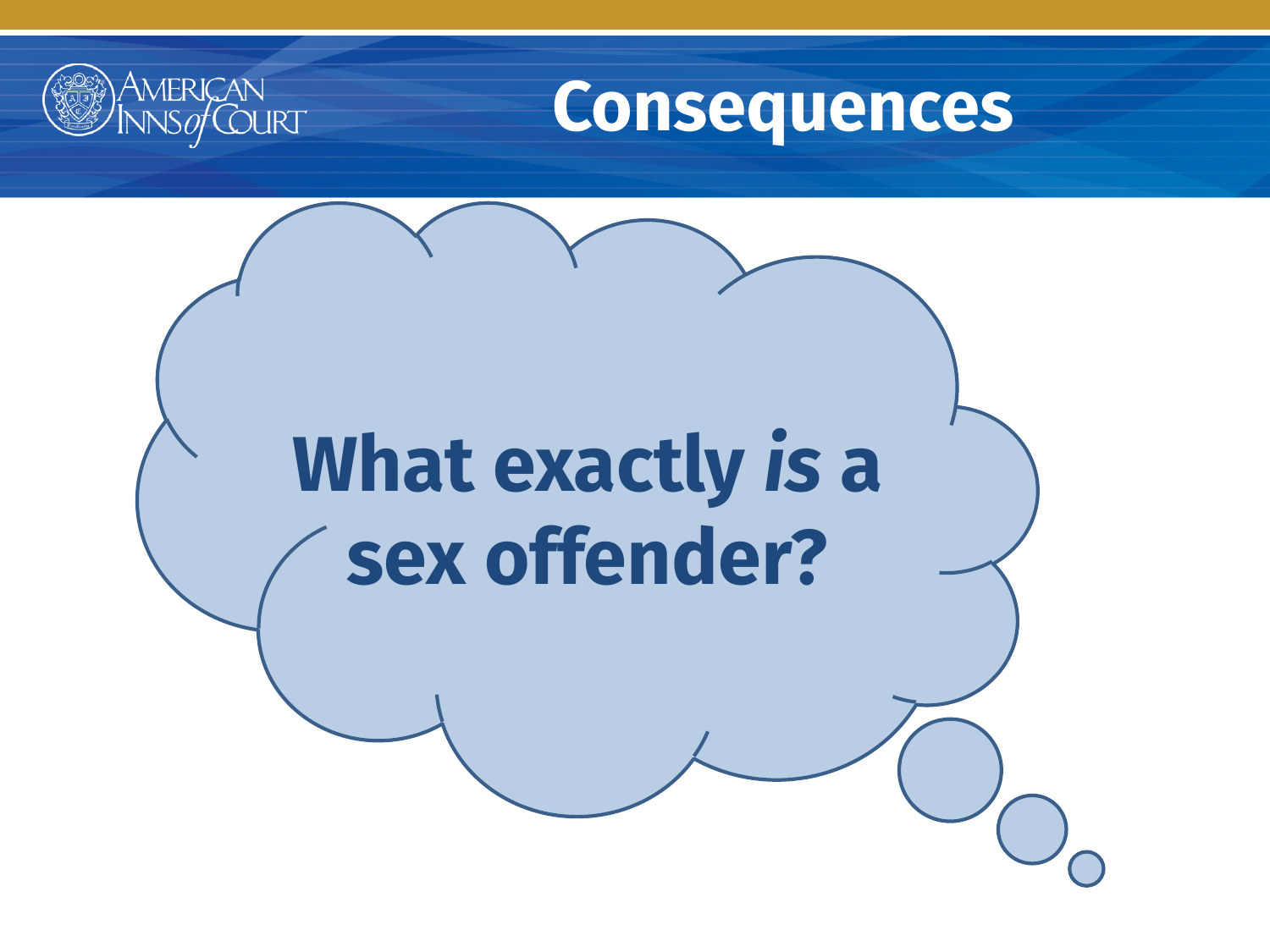

# Consequences

What exactly is a sex offender?